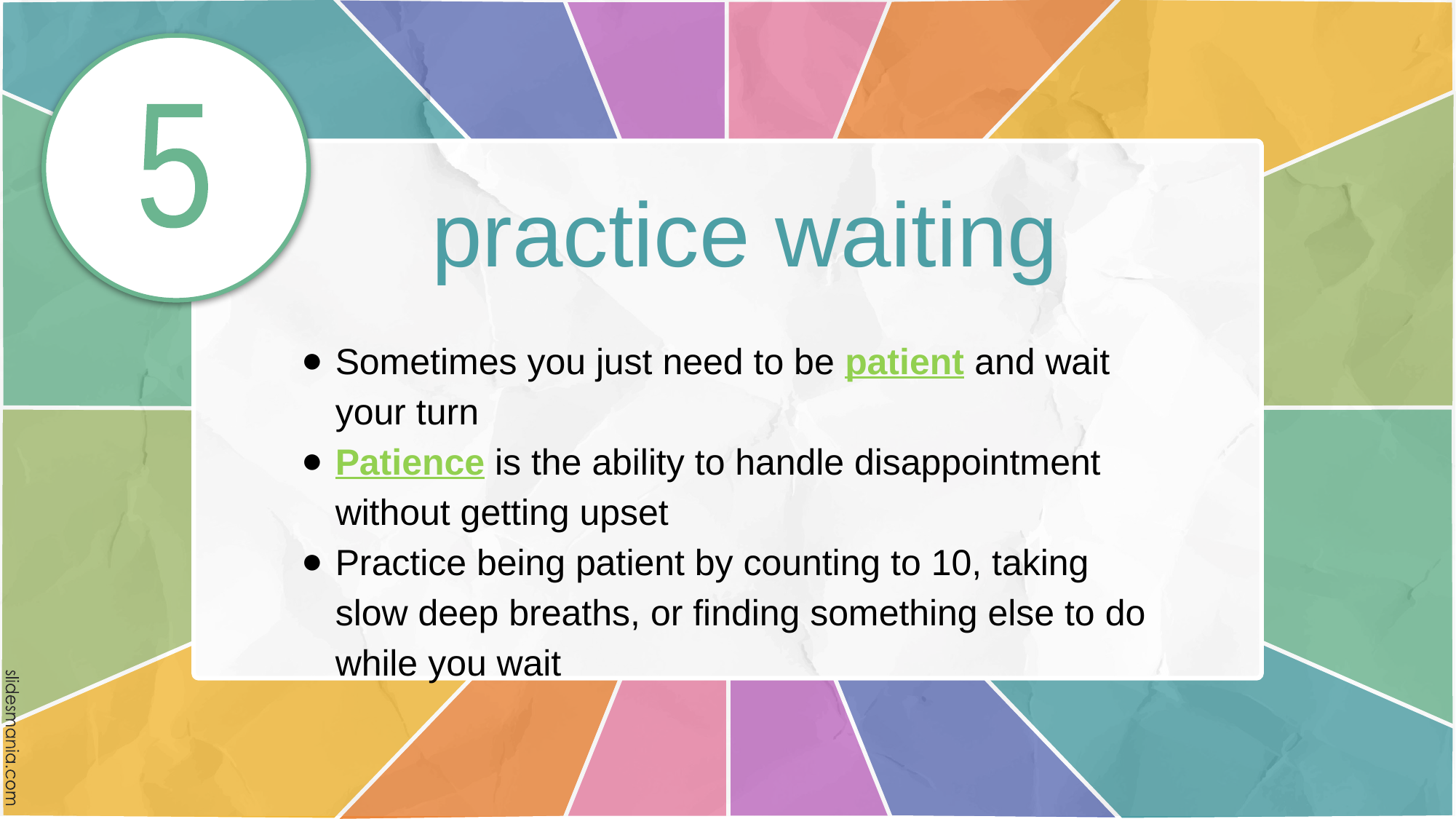

5
# practice waiting
Sometimes you just need to be patient and wait your turn
Patience is the ability to handle disappointment without getting upset
Practice being patient by counting to 10, taking slow deep breaths, or finding something else to do while you wait